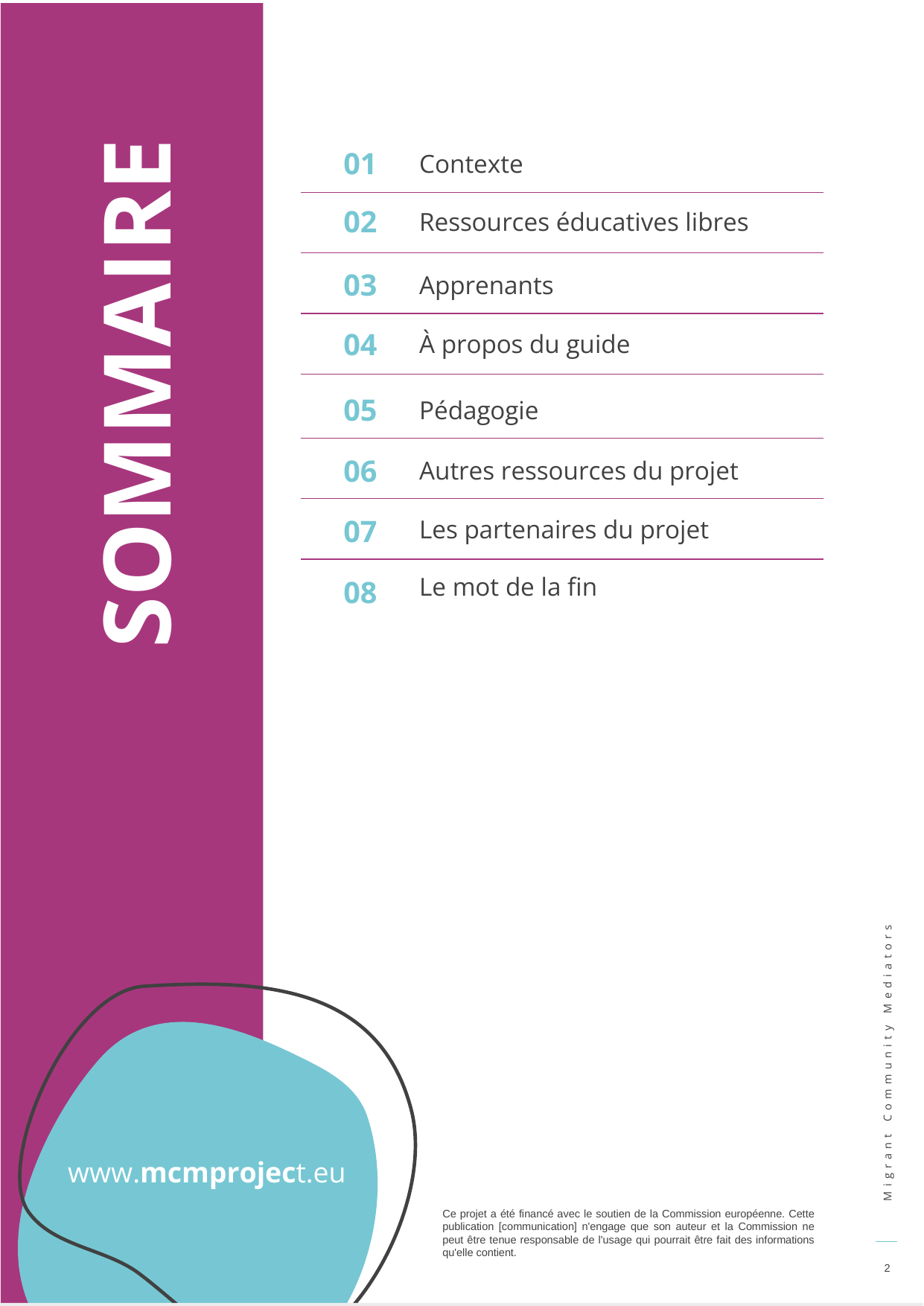

01
Contexte
02
Ressources éducatives libres
03
Apprenants
04
À propos du guide
SOMMAIRE
05
Pédagogie
06
Autres ressources du projet
Les partenaires du projet
07
Le mot de la fin
08
2